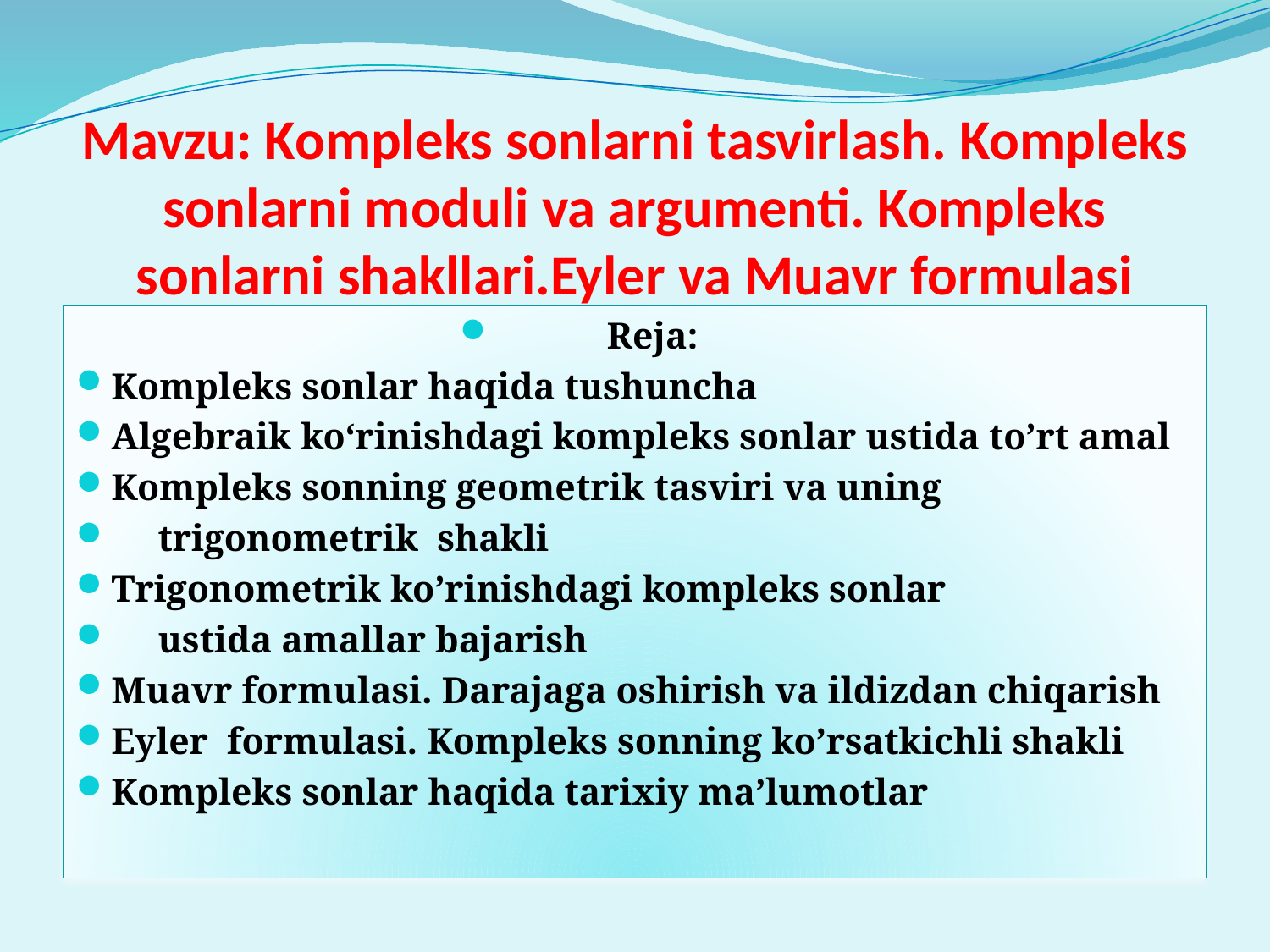

# Mavzu: Kompleks sonlarni tasvirlash. Kompleks sonlarni moduli va argumenti. Kompleks sonlarni shakllari.Eyler va Muavr formulasi
Reja:
Kompleks sonlar haqida tushuncha
Algebraik ko‘rinishdagi kompleks sonlar ustida to’rt amal
Kompleks sonning geometrik tasviri va uning
     trigonometrik  shakli
Trigonometrik ko’rinishdagi kompleks sonlar
     ustida amallar bajarish
Muavr formulasi. Darajaga oshirish va ildizdan chiqarish
Eyler  formulasi. Kompleks sonning ko’rsatkichli shakli
Kompleks sonlar haqida tarixiy ma’lumotlar